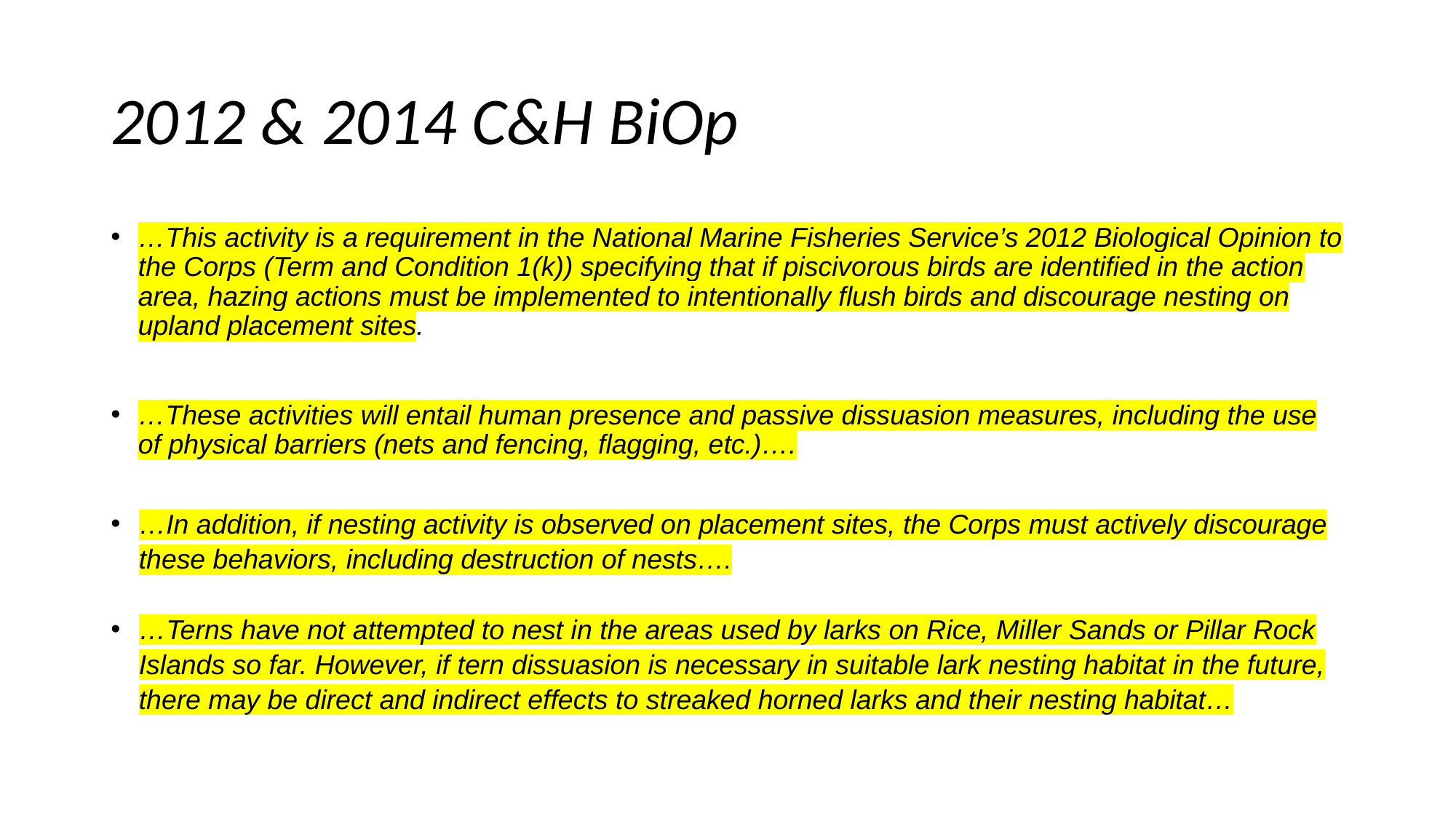

# 2012 & 2014 C&H BiOp
…This activity is a requirement in the National Marine Fisheries Service’s 2012 Biological Opinion to the Corps (Term and Condition 1(k)) specifying that if piscivorous birds are identified in the action area, hazing actions must be implemented to intentionally flush birds and discourage nesting on upland placement sites.

…These activities will entail human presence and passive dissuasion measures, including the use of physical barriers (nets and fencing, flagging, etc.)….

…In addition, if nesting activity is observed on placement sites, the Corps must actively discourage these behaviors, including destruction of nests….

…Terns have not attempted to nest in the areas used by larks on Rice, Miller Sands or Pillar Rock Islands so far. However, if tern dissuasion is necessary in suitable lark nesting habitat in the future, there may be direct and indirect effects to streaked horned larks and their nesting habitat…